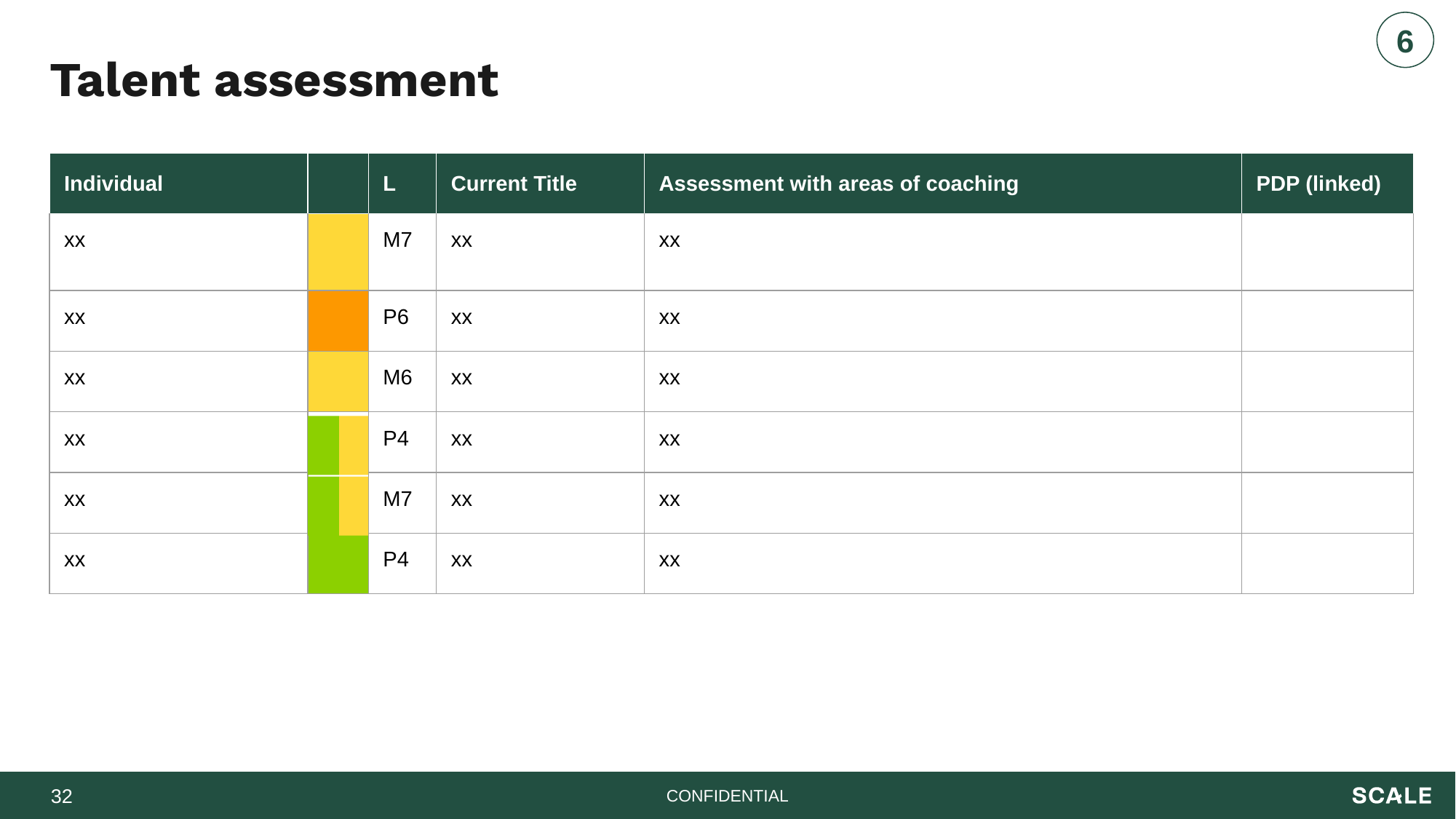

6
Talent assessment
| Individual |  | L | Current Title | Assessment with areas of coaching | PDP (linked) |
| --- | --- | --- | --- | --- | --- |
| xx |  | M7 | xx | xx |  |
| xx |  | P6 | xx | xx |  |
| xx |  | M6 | xx | xx |  |
| xx |  | P4 | xx | xx |  |
| xx |  | M7 | xx | xx |  |
| xx |  | P4 | xx | xx |  |

32